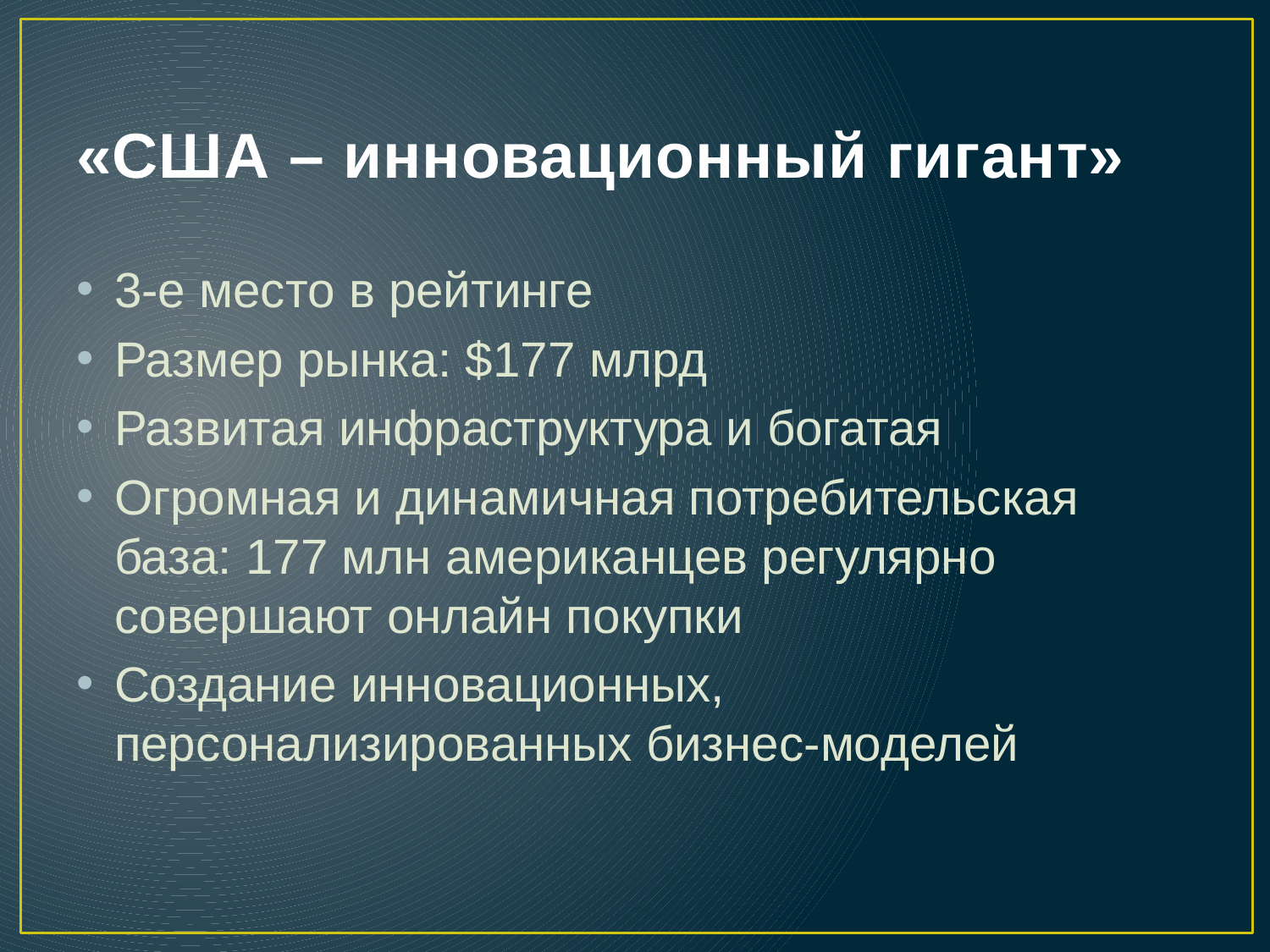

# «США – инновационный гигант»
3-е место в рейтинге
Размер рынка: $177 млрд
Развитая инфраструктура и богатая
Огромная и динамичная потребительская база: 177 млн американцев регулярно совершают онлайн покупки
Создание инновационных, персонализированных бизнес-моделей